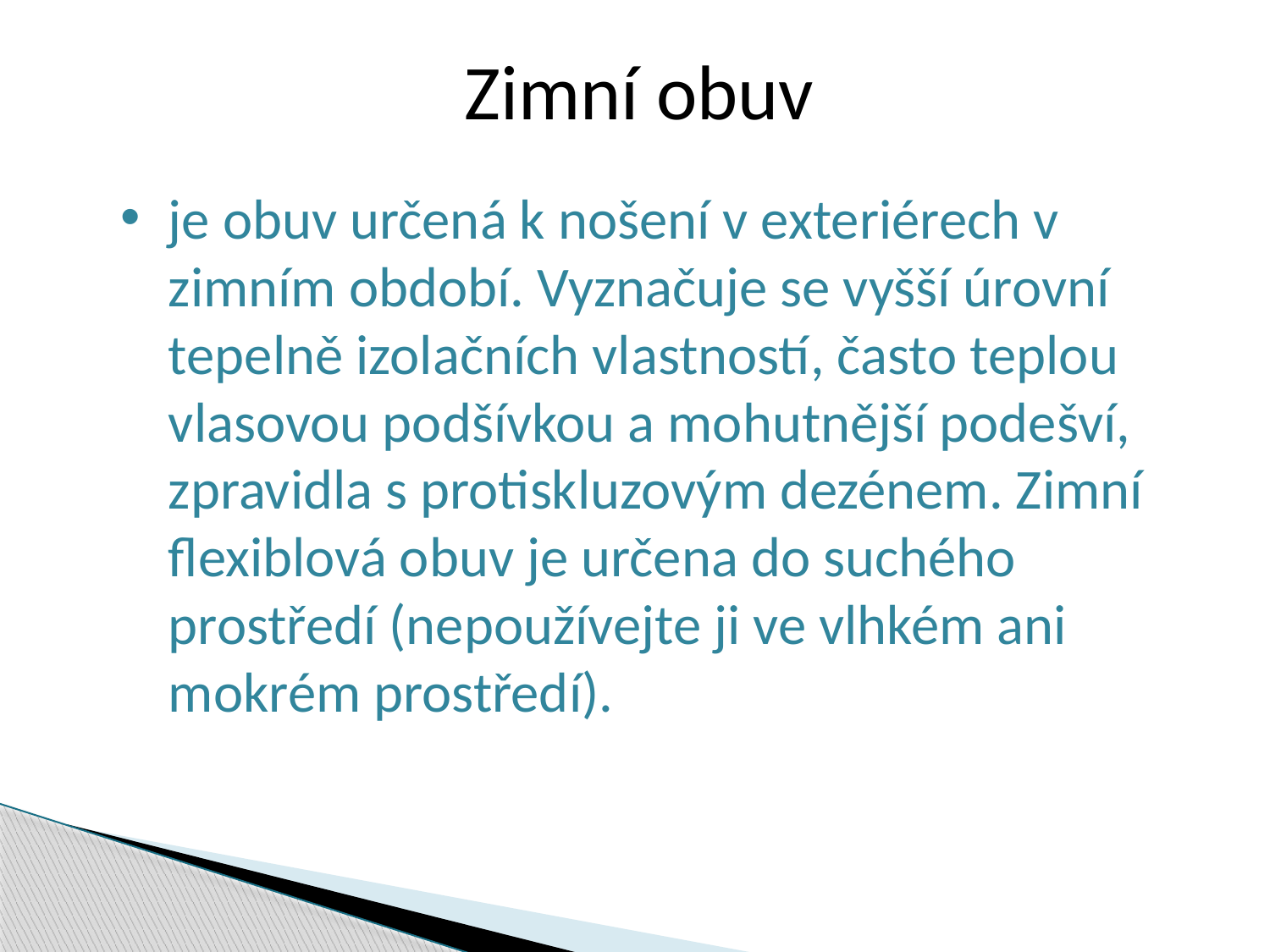

Zimní obuv
je obuv určená k nošení v exteriérech v zimním období. Vyznačuje se vyšší úrovní tepelně izolačních vlastností, často teplou vlasovou podšívkou a mohutnější podešví, zpravidla s protiskluzovým dezénem. Zimní flexiblová obuv je určena do suchého prostředí (nepoužívejte ji ve vlhkém ani mokrém prostředí).